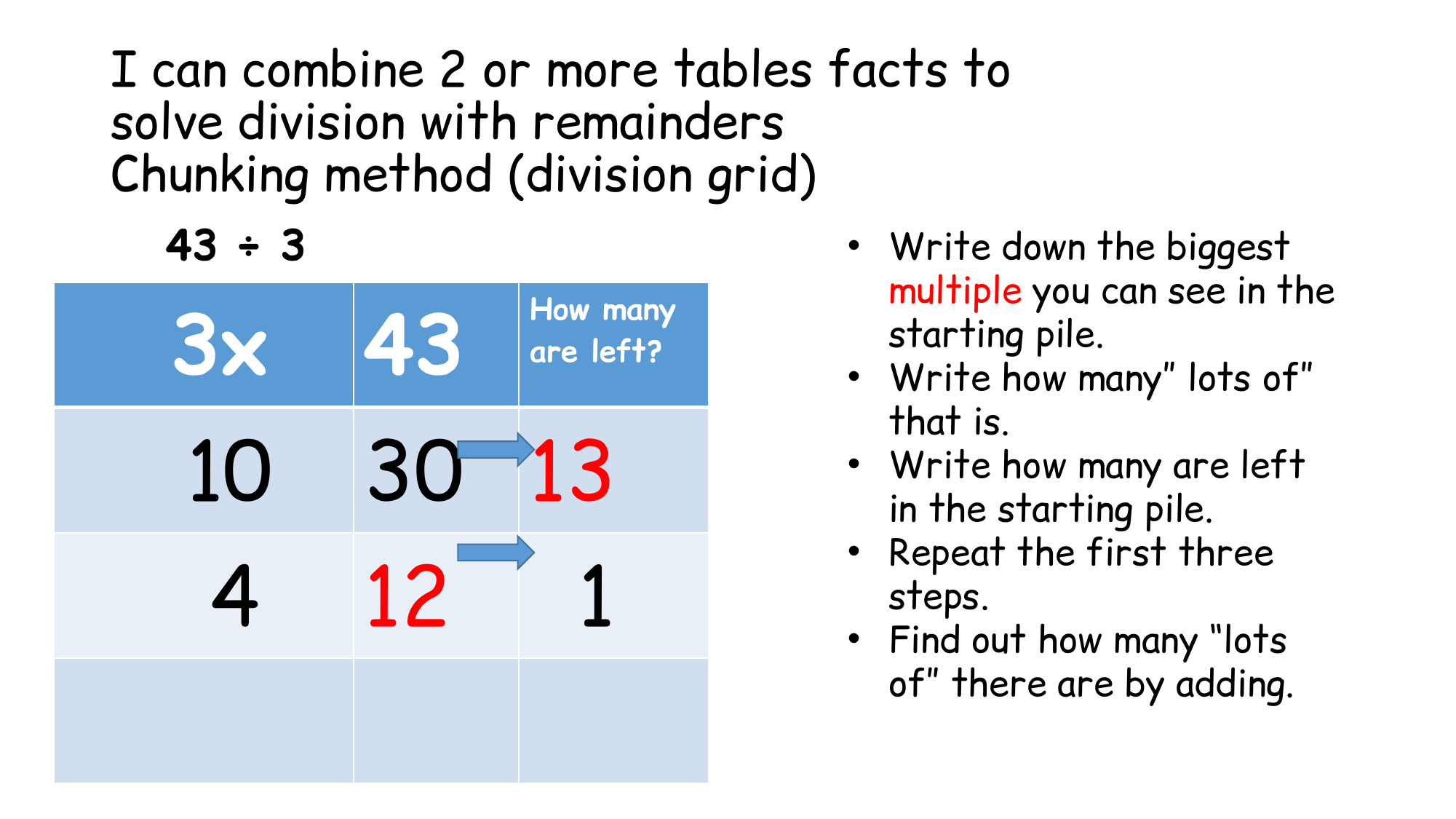

# I can combine 2 or more tables facts to solve division with remainders Chunking method (division grid)
43 ÷ 3

Write down the biggest multiple you can see in the starting pile.
Write how many” lots of” that is.
Write how many are left in the starting pile.
Repeat the first three steps.
Find out how many “lots of” there are by adding.
| 3x | 43 | How many are left? |
| --- | --- | --- |
| 10 | 30 | 13 |
| 4 | 12 | 1 |
|  |  |  |